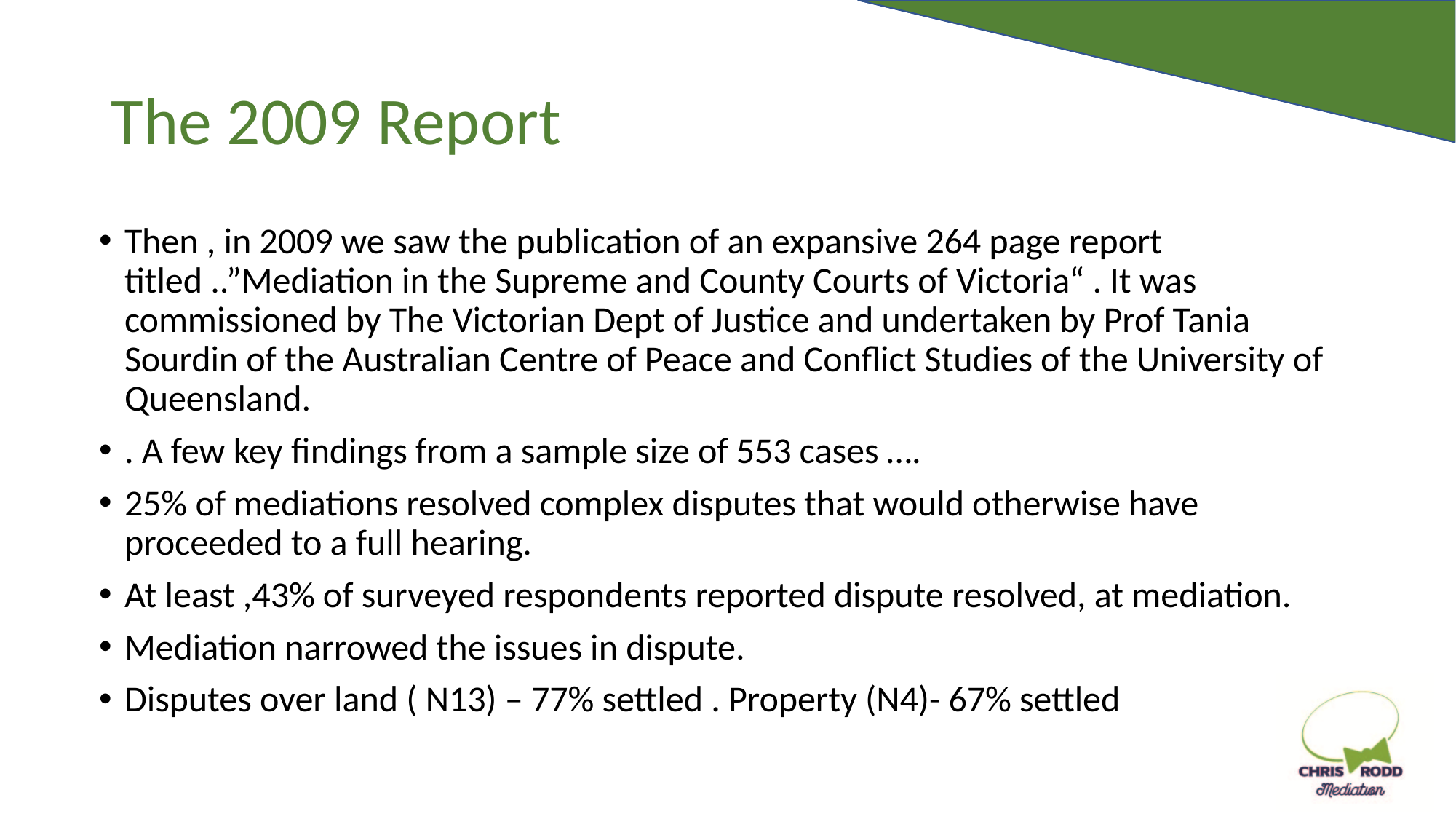

# The 2009 Report
Then , in 2009 we saw the publication of an expansive 264 page report titled ..”Mediation in the Supreme and County Courts of Victoria“ . It was commissioned by The Victorian Dept of Justice and undertaken by Prof Tania Sourdin of the Australian Centre of Peace and Conflict Studies of the University of Queensland.
. A few key findings from a sample size of 553 cases ….
25% of mediations resolved complex disputes that would otherwise have proceeded to a full hearing.
At least ,43% of surveyed respondents reported dispute resolved, at mediation.
Mediation narrowed the issues in dispute.
Disputes over land ( N13) – 77% settled . Property (N4)- 67% settled